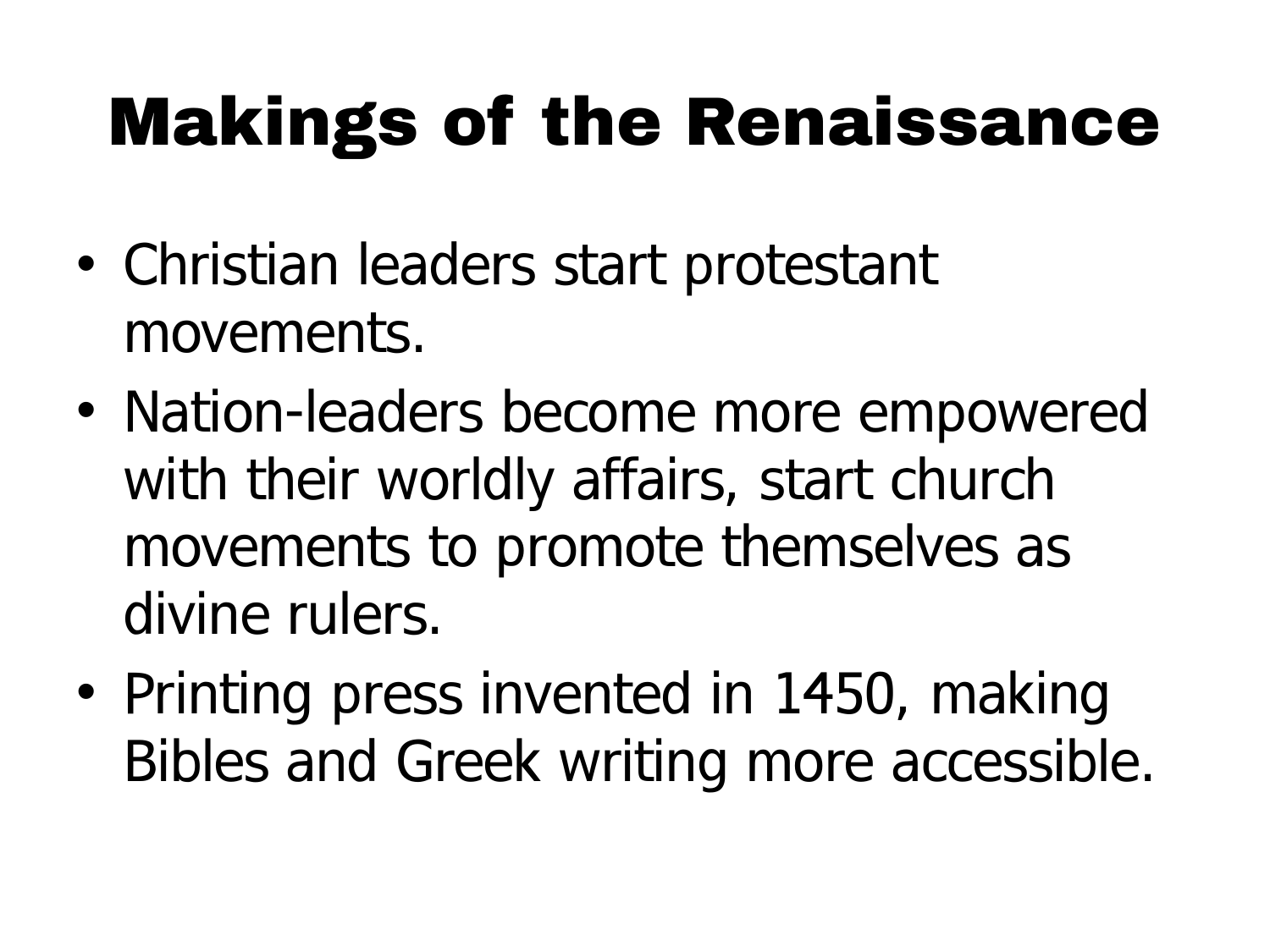

# Makings of the Renaissance
Christian leaders start protestant movements.
Nation-leaders become more empowered with their worldly affairs, start church movements to promote themselves as divine rulers.
Printing press invented in 1450, making Bibles and Greek writing more accessible.